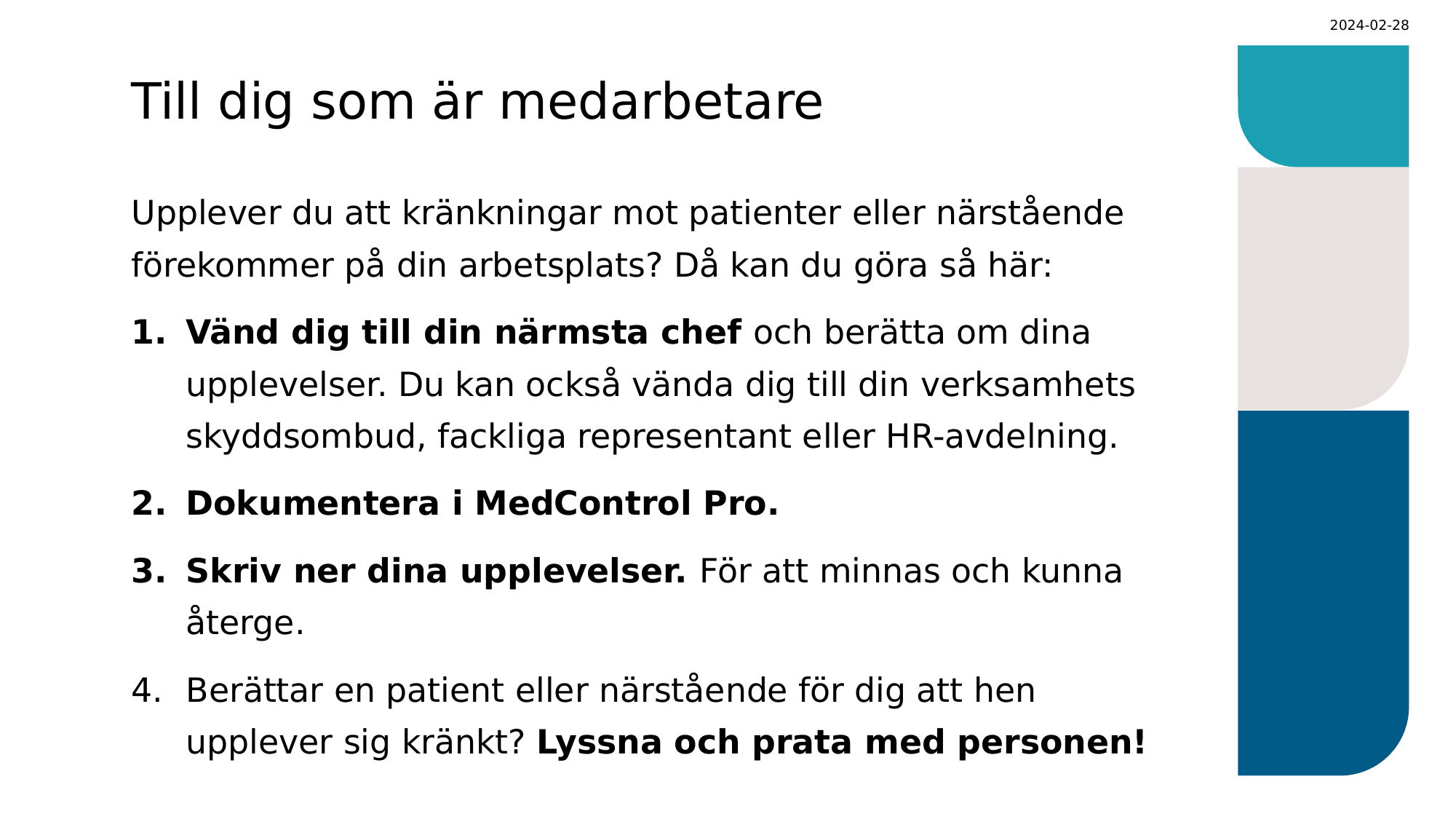

2024-02-28
# Till dig som är medarbetare
Upplever du att kränkningar mot patienter eller närstående förekommer på din arbetsplats? Då kan du göra så här:
Vänd dig till din närmsta chef och berätta om dina upplevelser. Du kan också vända dig till din verksamhets skyddsombud, fackliga representant eller HR-avdelning.
Dokumentera i MedControl Pro.
Skriv ner dina upplevelser. För att minnas och kunna återge.
Berättar en patient eller närstående för dig att hen upplever sig kränkt? Lyssna och prata med personen!